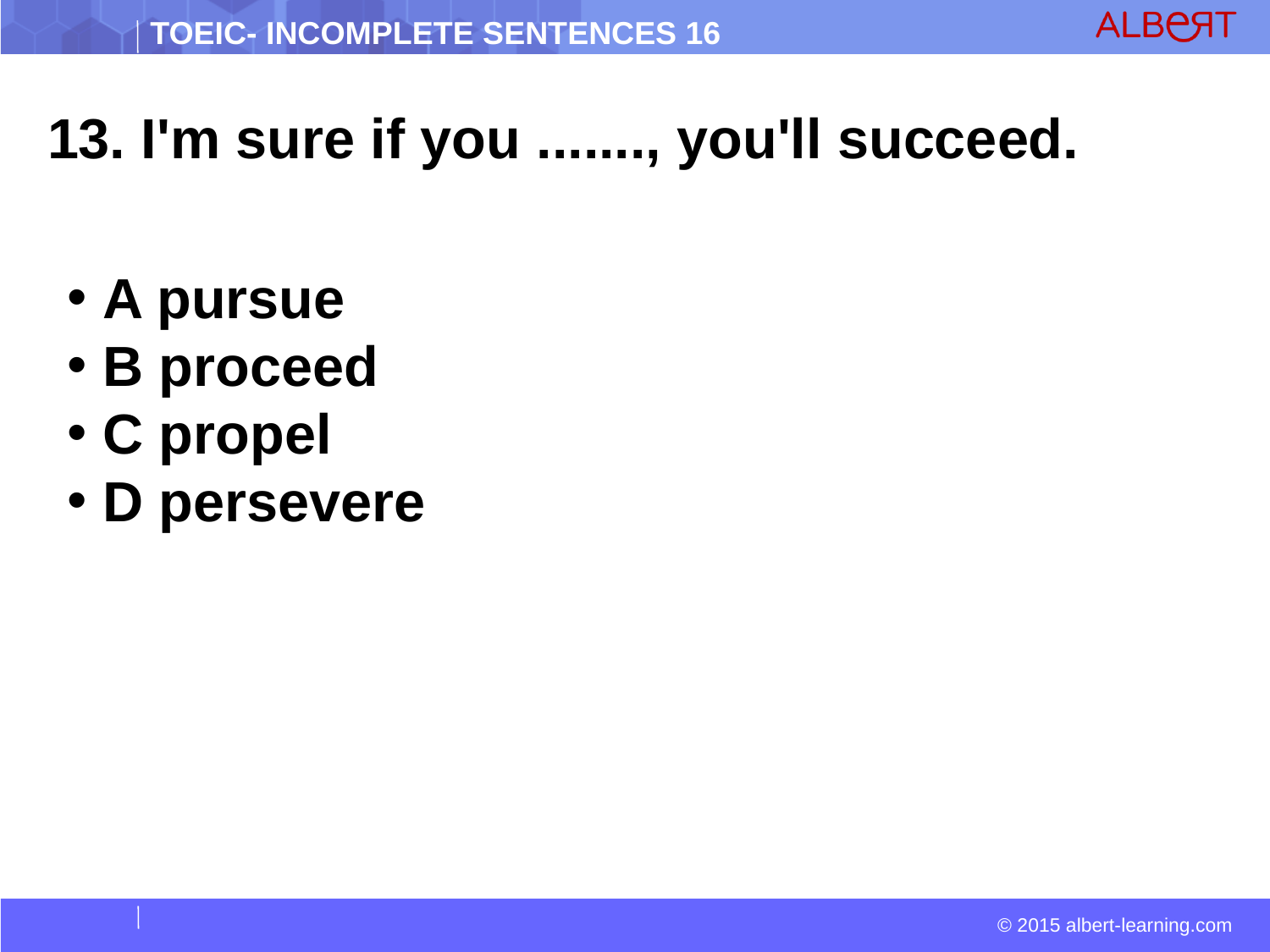

13. I'm sure if you ......., you'll succeed.
 A pursue
 B proceed
 C propel
 D persevere